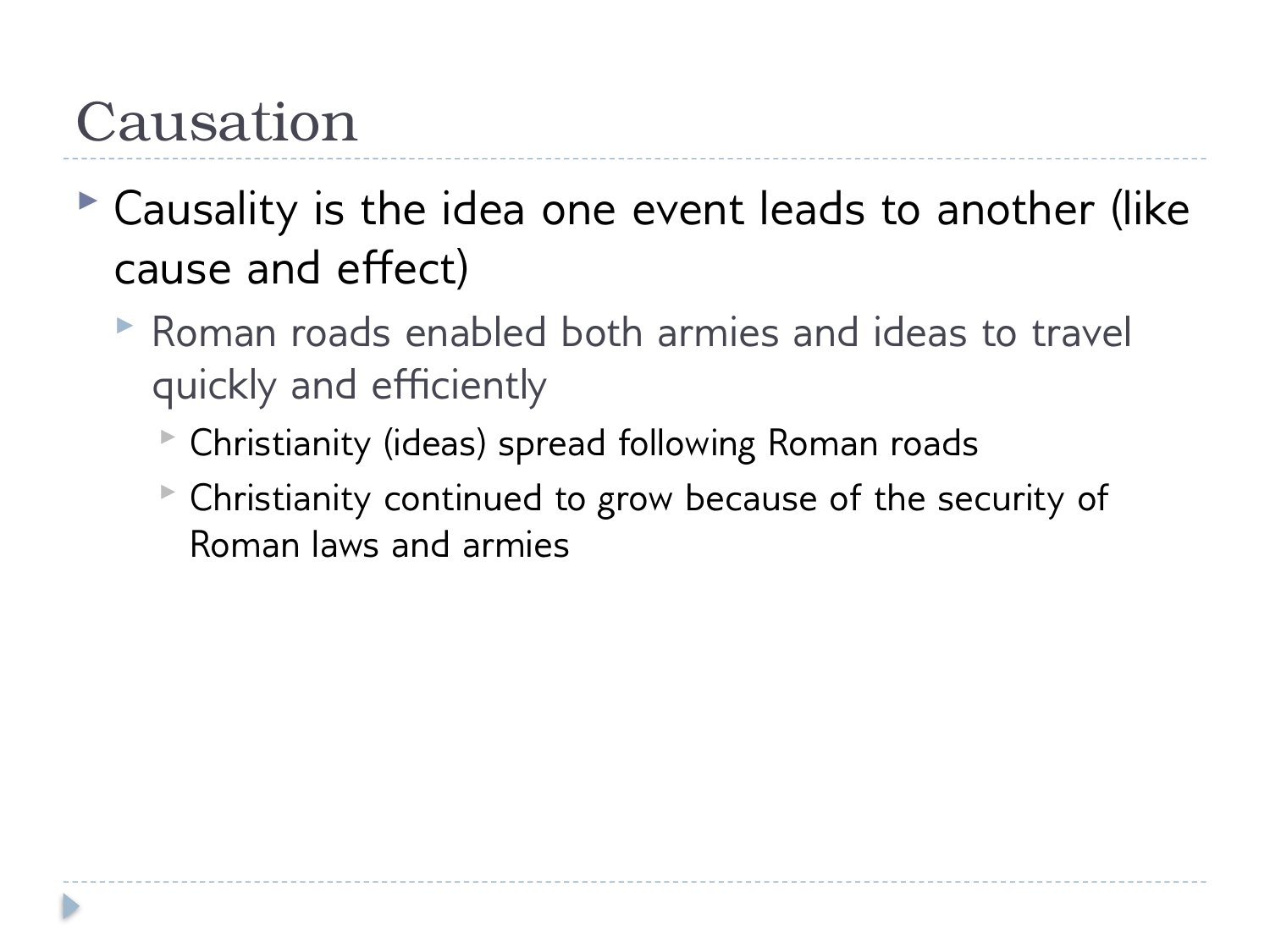

# Causation
Causality is the idea one event leads to another (like cause and effect)
Roman roads enabled both armies and ideas to travel quickly and efficiently
Christianity (ideas) spread following Roman roads
Christianity continued to grow because of the security of Roman laws and armies